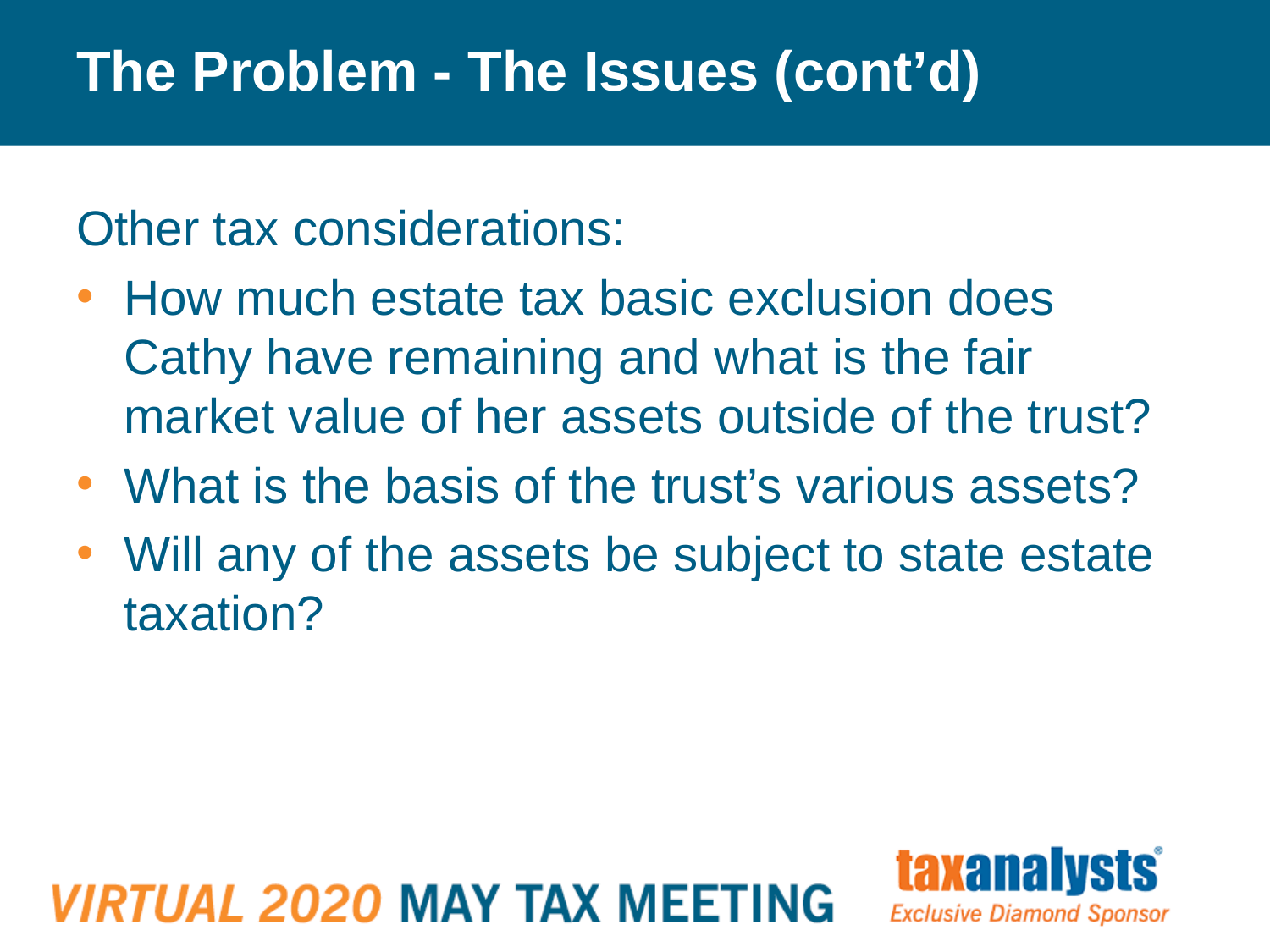

# The Problem - The Issues (cont’d)
Other tax considerations:
How much estate tax basic exclusion does Cathy have remaining and what is the fair market value of her assets outside of the trust?
What is the basis of the trust’s various assets?
Will any of the assets be subject to state estate taxation?